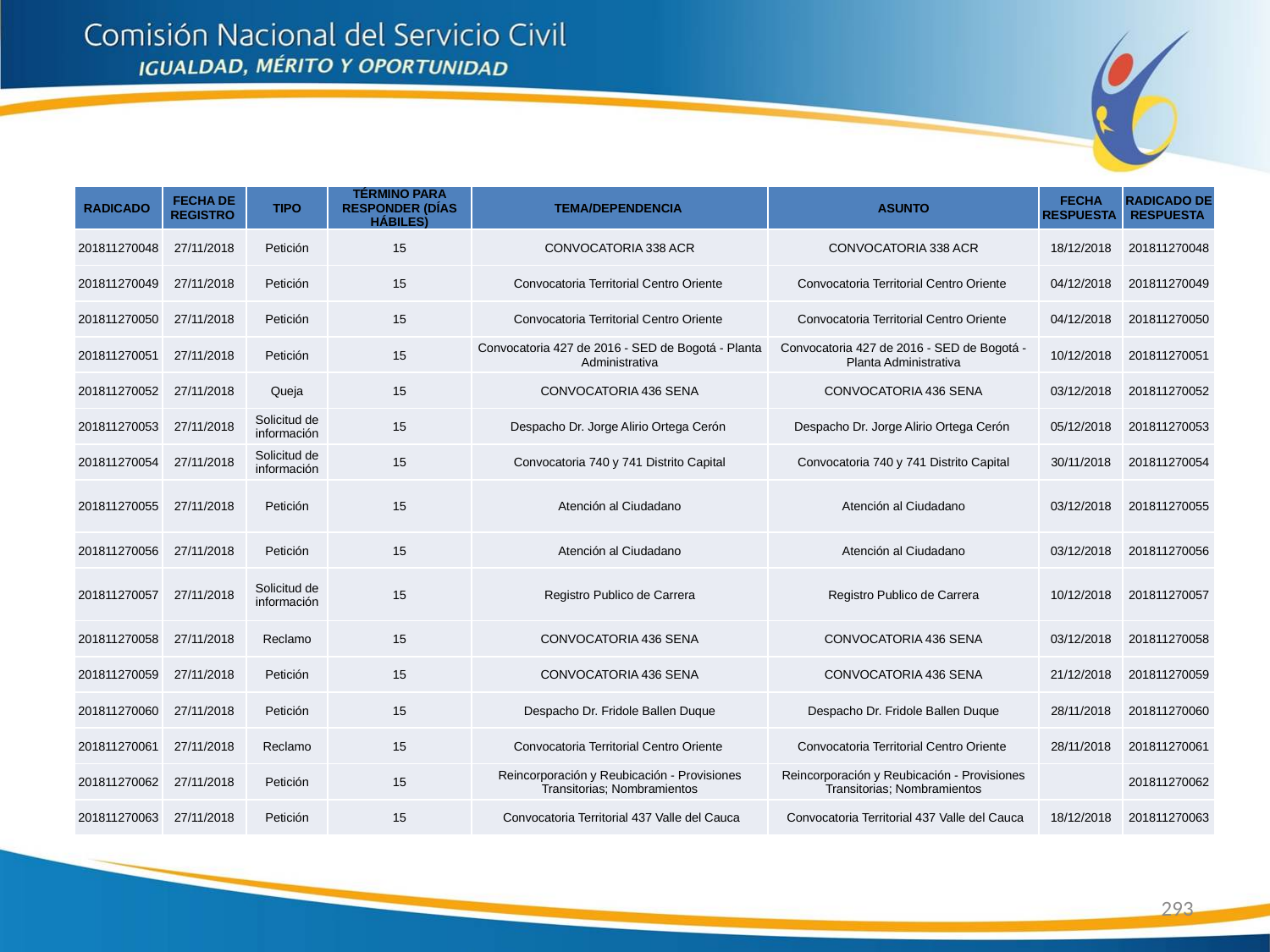

| RADICADO | FECHA DE REGISTRO | TIPO | TÉRMINO PARA RESPONDER (DÍAS HÁBILES) | TEMA/DEPENDENCIA | ASUNTO | FECHA RESPUESTA | RADICADO DE RESPUESTA |
| --- | --- | --- | --- | --- | --- | --- | --- |
| 201811270048 | 27/11/2018 | Petición | 15 | CONVOCATORIA 338 ACR | CONVOCATORIA 338 ACR | 18/12/2018 | 201811270048 |
| 201811270049 | 27/11/2018 | Petición | 15 | Convocatoria Territorial Centro Oriente | Convocatoria Territorial Centro Oriente | 04/12/2018 | 201811270049 |
| 201811270050 | 27/11/2018 | Petición | 15 | Convocatoria Territorial Centro Oriente | Convocatoria Territorial Centro Oriente | 04/12/2018 | 201811270050 |
| 201811270051 | 27/11/2018 | Petición | 15 | Convocatoria 427 de 2016 - SED de Bogotá - Planta Administrativa | Convocatoria 427 de 2016 - SED de Bogotá - Planta Administrativa | 10/12/2018 | 201811270051 |
| 201811270052 | 27/11/2018 | Queja | 15 | CONVOCATORIA 436 SENA | CONVOCATORIA 436 SENA | 03/12/2018 | 201811270052 |
| 201811270053 | 27/11/2018 | Solicitud de información | 15 | Despacho Dr. Jorge Alirio Ortega Cerón | Despacho Dr. Jorge Alirio Ortega Cerón | 05/12/2018 | 201811270053 |
| 201811270054 | 27/11/2018 | Solicitud de información | 15 | Convocatoria 740 y 741 Distrito Capital | Convocatoria 740 y 741 Distrito Capital | 30/11/2018 | 201811270054 |
| 201811270055 | 27/11/2018 | Petición | 15 | Atención al Ciudadano | Atención al Ciudadano | 03/12/2018 | 201811270055 |
| 201811270056 | 27/11/2018 | Petición | 15 | Atención al Ciudadano | Atención al Ciudadano | 03/12/2018 | 201811270056 |
| 201811270057 | 27/11/2018 | Solicitud de información | 15 | Registro Publico de Carrera | Registro Publico de Carrera | 10/12/2018 | 201811270057 |
| 201811270058 | 27/11/2018 | Reclamo | 15 | CONVOCATORIA 436 SENA | CONVOCATORIA 436 SENA | 03/12/2018 | 201811270058 |
| 201811270059 | 27/11/2018 | Petición | 15 | CONVOCATORIA 436 SENA | CONVOCATORIA 436 SENA | 21/12/2018 | 201811270059 |
| 201811270060 | 27/11/2018 | Petición | 15 | Despacho Dr. Fridole Ballen Duque | Despacho Dr. Fridole Ballen Duque | 28/11/2018 | 201811270060 |
| 201811270061 | 27/11/2018 | Reclamo | 15 | Convocatoria Territorial Centro Oriente | Convocatoria Territorial Centro Oriente | 28/11/2018 | 201811270061 |
| 201811270062 | 27/11/2018 | Petición | 15 | Reincorporación y Reubicación - Provisiones Transitorias; Nombramientos | Reincorporación y Reubicación - Provisiones Transitorias; Nombramientos |  | 201811270062 |
| 201811270063 | 27/11/2018 | Petición | 15 | Convocatoria Territorial 437 Valle del Cauca | Convocatoria Territorial 437 Valle del Cauca | 18/12/2018 | 201811270063 |
293